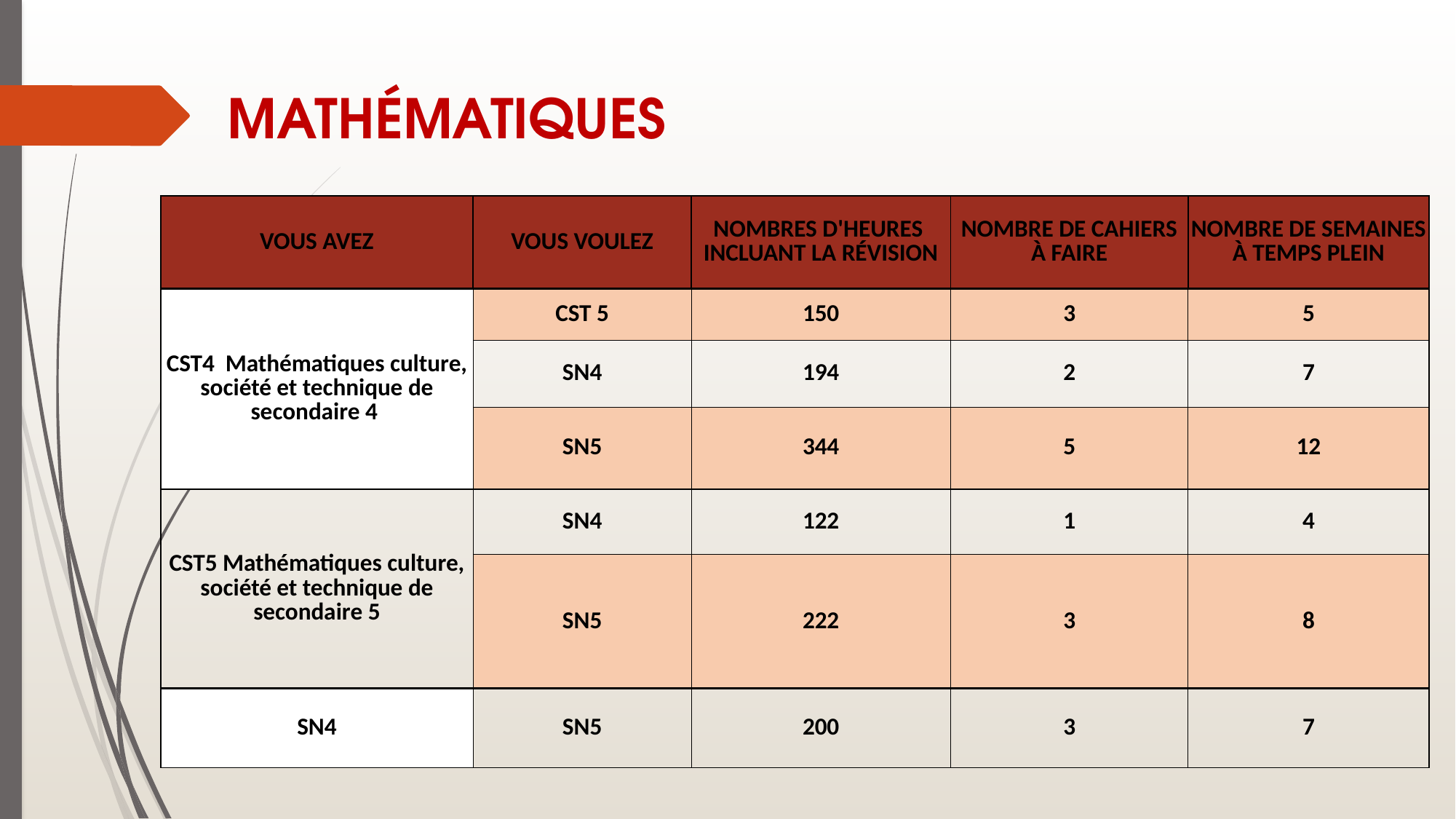

# MATHÉMATIQUES
| Vous avez | Vous voulez | Nombres d'heures incluant la révision | Nombre de cahiers à faire | Nombre de semaines à temps plein |
| --- | --- | --- | --- | --- |
| CST4 Mathématiques culture, société et technique de secondaire 4 | CST 5 | 150 | 3 | 5 |
|  | SN4 | 194 | 2 | 7 |
|  | SN5 | 344 | 5 | 12 |
| CST5 Mathématiques culture, société et technique de secondaire 5 | SN4 | 122 | 1 | 4 |
|  | SN5 | 222 | 3 | 8 |
| SN4 | SN5 | 200 | 3 | 7 |